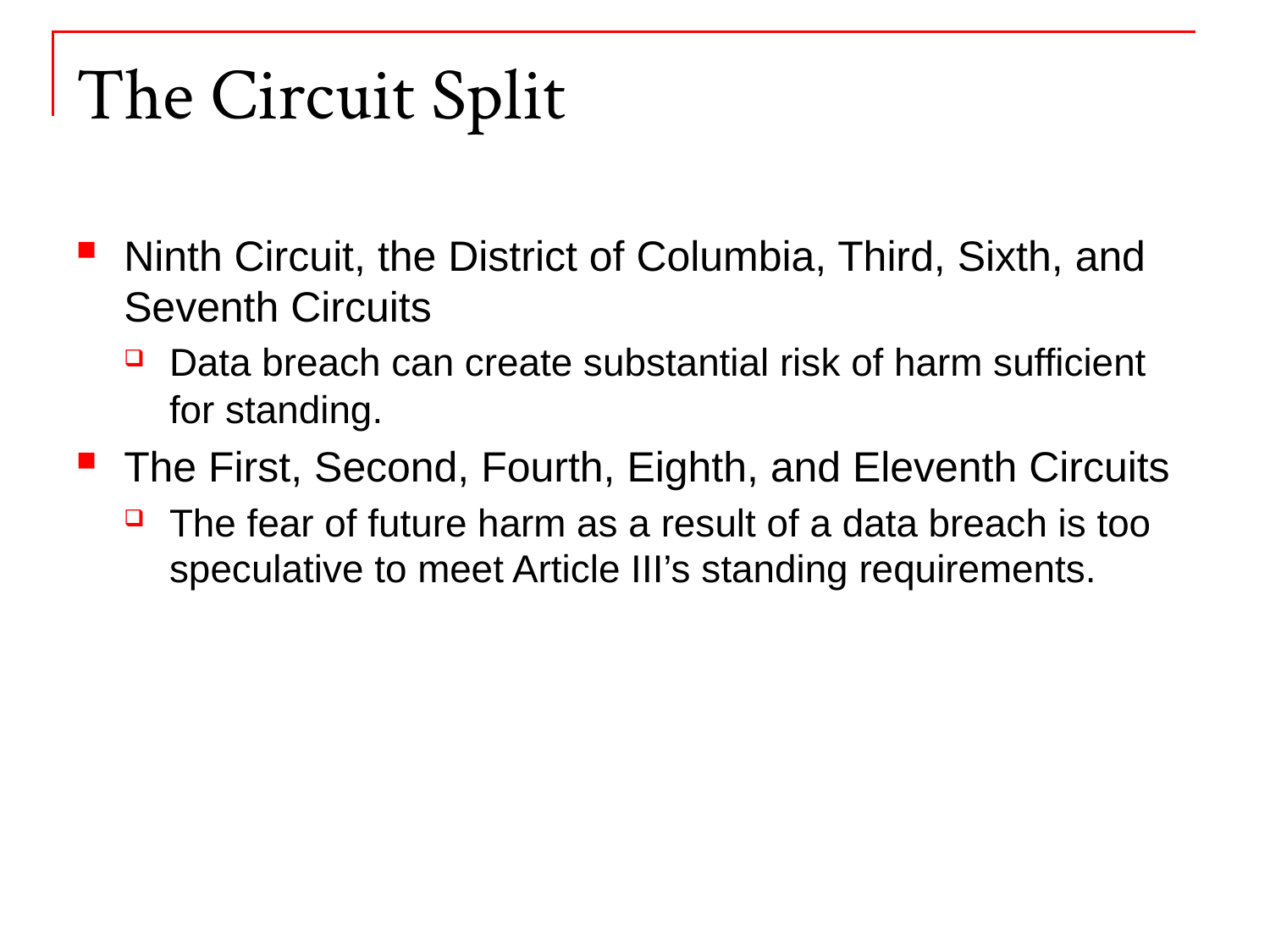

# The Circuit Split
Ninth Circuit, the District of Columbia, Third, Sixth, and Seventh Circuits
Data breach can create substantial risk of harm sufficient for standing.
The First, Second, Fourth, Eighth, and Eleventh Circuits
The fear of future harm as a result of a data breach is too speculative to meet Article III’s standing requirements.